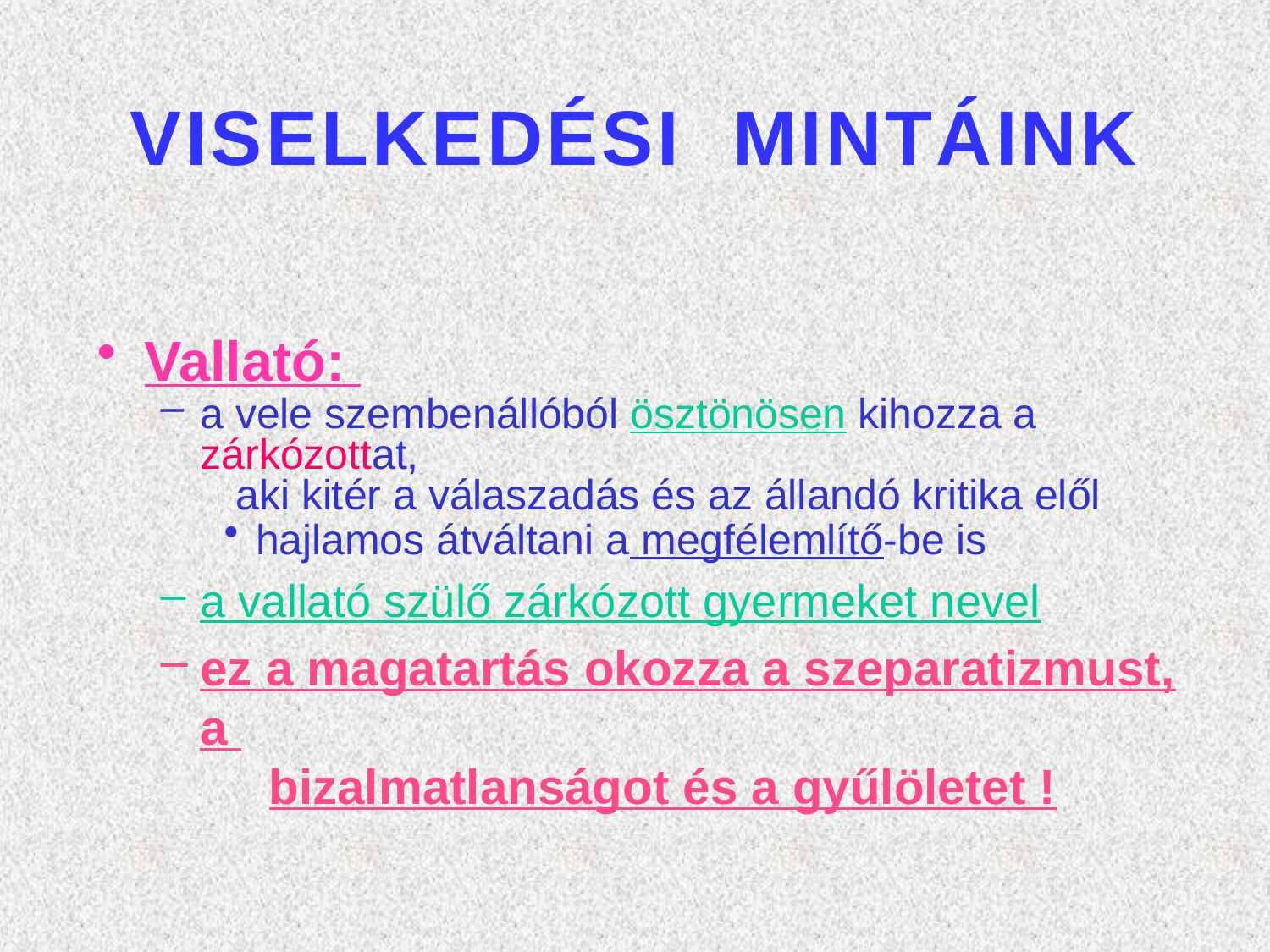

# VISELKEDÉSI  MINTÁINK
Vallató:
a vele szembenállóból ösztönösen kihozza a zárkózottat,
   aki kitér a válaszadás és az állandó kritika elől
hajlamos átváltani a megfélemlítő-be is
a vallató szülő zárkózott gyermeket nevel
ez a magatartás okozza a szeparatizmust, a
     bizalmatlanságot és a gyűlöletet !